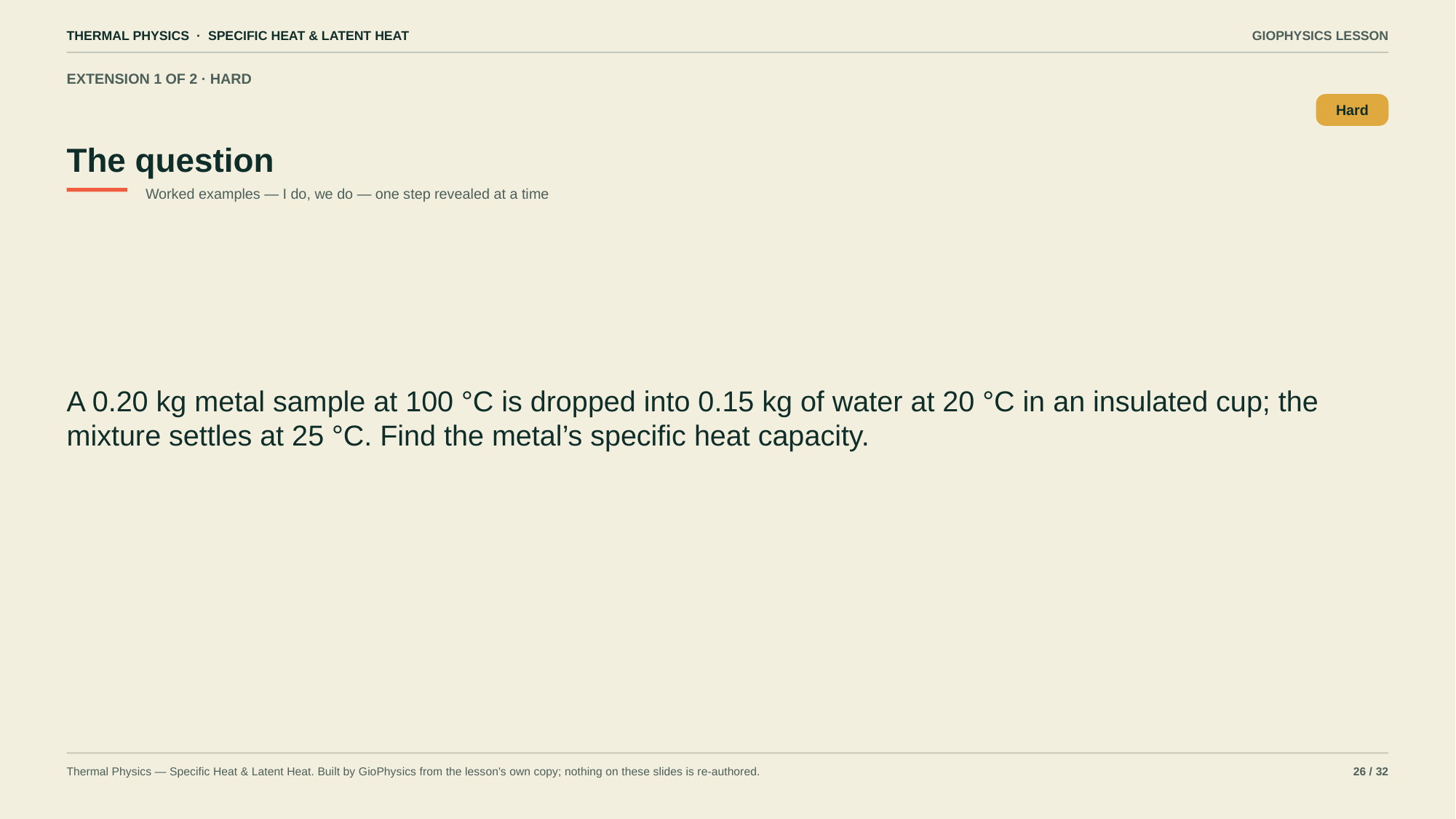

THERMAL PHYSICS  ·  SPECIFIC HEAT & LATENT HEAT
GIOPHYSICS LESSON

EXTENSION 1 OF 2 · HARD
The question

Hard
Worked examples — I do, we do — one step revealed at a time

A 0.20 kg metal sample at 100 °C is dropped into 0.15 kg of water at 20 °C in an insulated cup; the mixture settles at 25 °C. Find the metal’s specific heat capacity.

Thermal Physics — Specific Heat & Latent Heat. Built by GioPhysics from the lesson's own copy; nothing on these slides is re-authored.
26 / 32